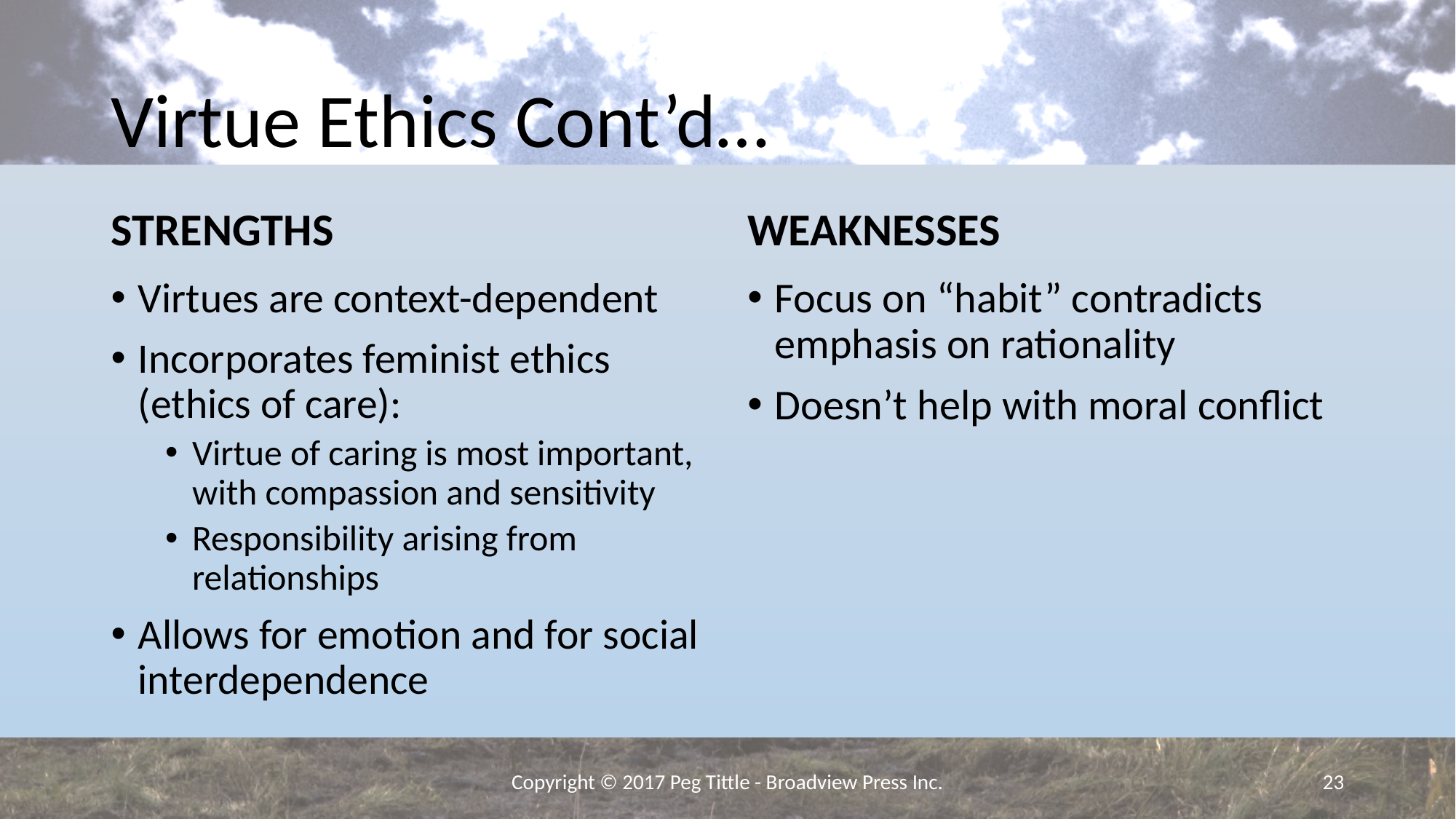

# Virtue Ethics Cont’d…
STRENGTHS
WEAKNESSES
Virtues are context-dependent
Incorporates feminist ethics (ethics of care):
Virtue of caring is most important, with compassion and sensitivity
Responsibility arising from relationships
Allows for emotion and for social interdependence
Focus on “habit” contradicts emphasis on rationality
Doesn’t help with moral conflict
Copyright © 2017 Peg Tittle - Broadview Press Inc.
23